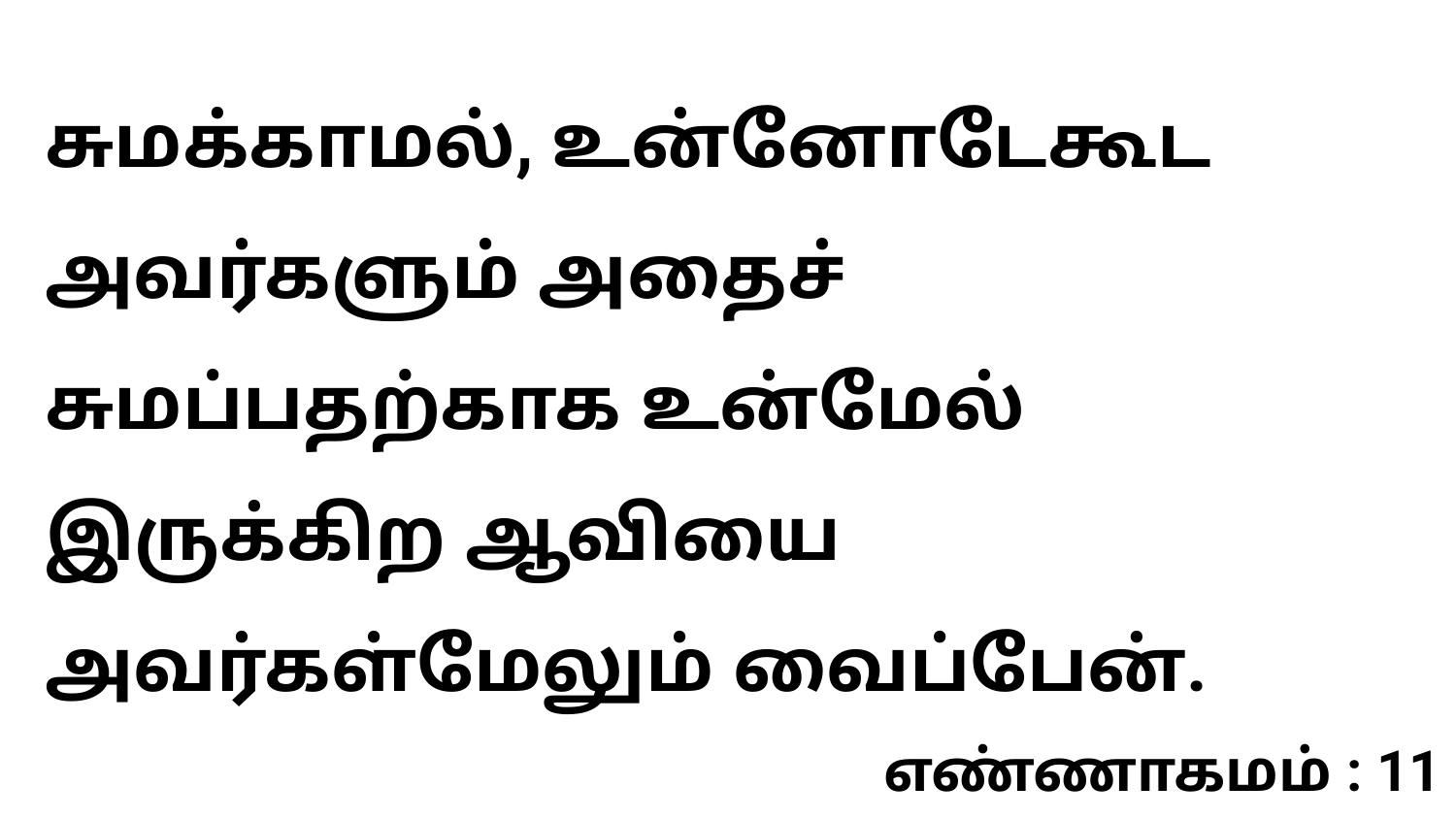

சுமக்காமல், உன்னோடேகூட அவர்களும் அதைச் சுமப்பதற்காக உன்மேல் இருக்கிற ஆவியை அவர்கள்மேலும் வைப்பேன்.
எண்ணாகமம் : 11